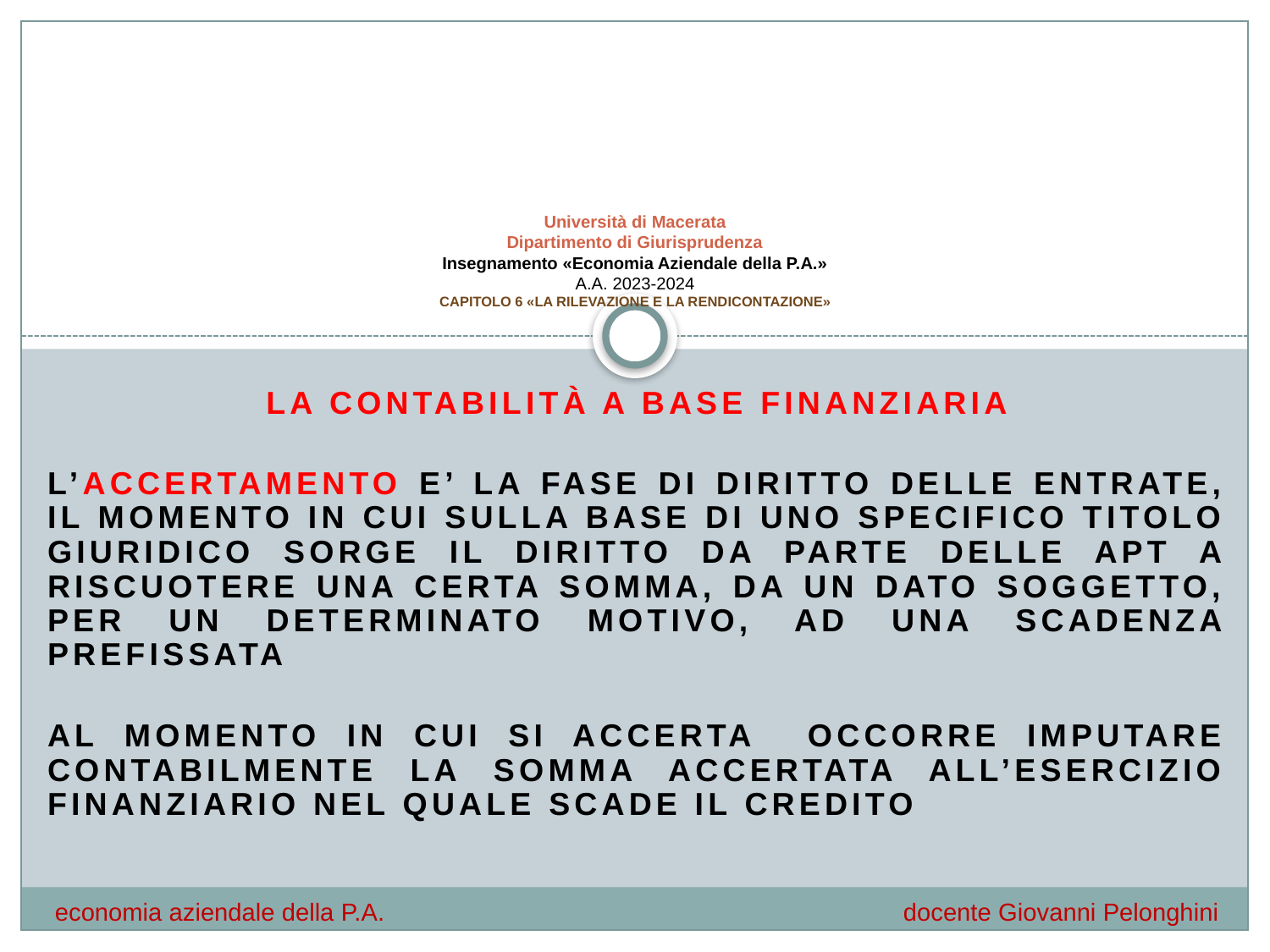

# Università di Macerata Dipartimento di Giurisprudenza Insegnamento «Economia Aziendale della P.A.» A.A. 2023-2024 CAPITOLO 6 «LA RILEVAZIONE E LA RENDICONTAZIONE»
La contabilità a base finanziaria

L’ACCERTAMENTO E’ LA FASE DI DIRITTO DELLE ENTRATE, IL MOMENTO IN CUI SULLA BASE DI UNO SPECIFICO TITOLO GIURIDICO SORGE IL DIRITTO DA PARTE DELLE APT A RISCUOTERE UNA CERTA SOMMA, DA UN DATO SOGGETTO, PER UN DETERMINATO MOTIVO, AD UNA SCADENZA PREFISSATA

AL MOMENTO IN CUI SI ACCERTA  OCCORRE IMPUTARE CONTABILMENTE LA SOMMA ACCERTATA ALL’ESERCIZIO FINANZIARIO NEL QUALE SCADE IL CREDITO

economia aziendale della P.A.				                 docente Giovanni Pelonghini